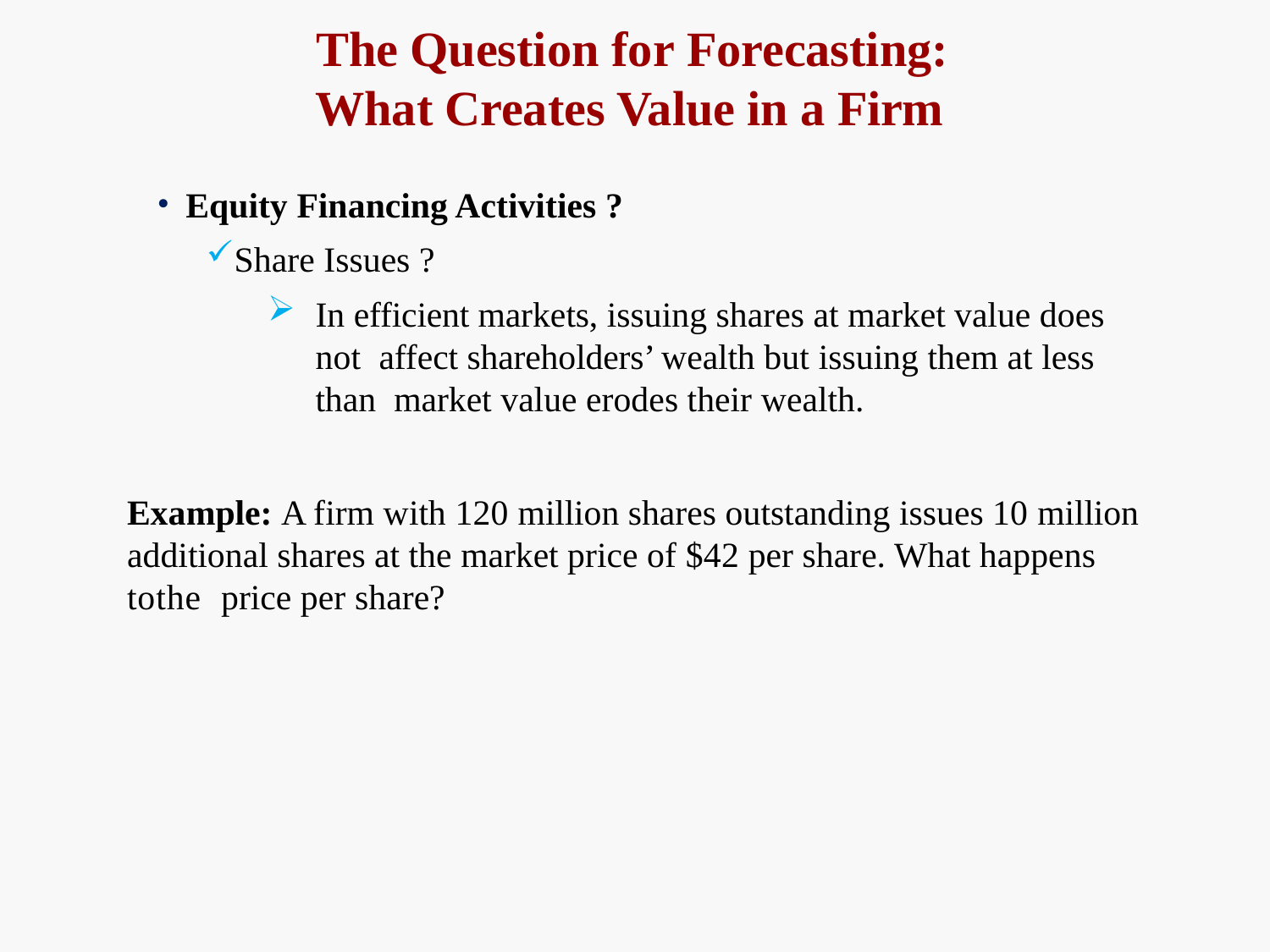

# The Question for Forecasting:  What Creates Value in a Firm
Equity Financing Activities ?
Share Issues ?
In efficient markets, issuing shares at market value does not  affect shareholders’ wealth but issuing them at less than  market value erodes their wealth.

Example: A firm with 120 million shares outstanding issues 10 million  additional shares at the market price of $42 per share. What happens tothe  price per share?